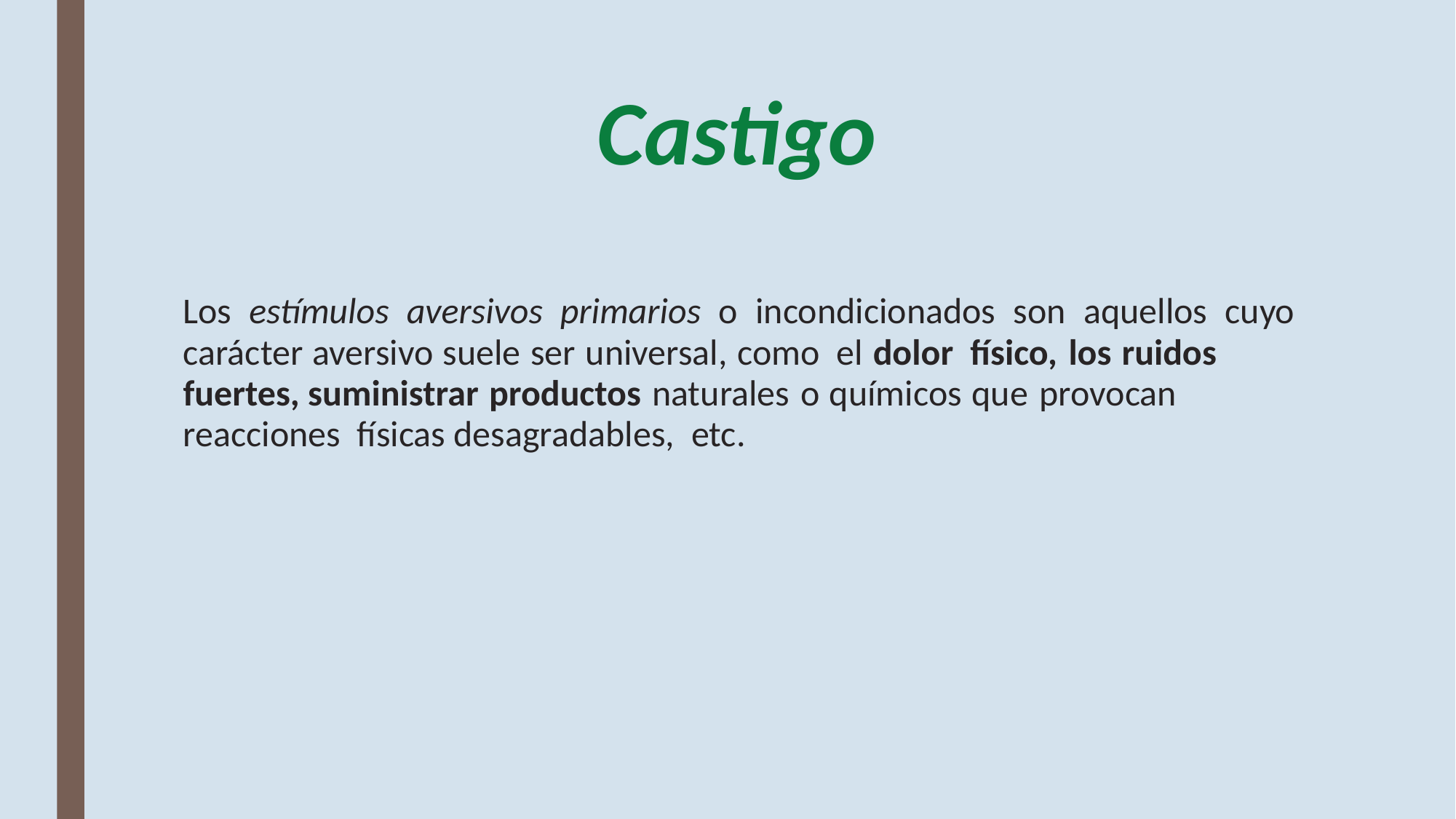

# Castigo

Los  estímulos  aversivos  primarios  o  incondicionados  son  aquellos  cuyo carácter aversivo suele ser universal, como  el dolor  físico, los ruidos fuertes, suministrar productos naturales o químicos que provocan  reacciones  físicas desagradables,  etc.